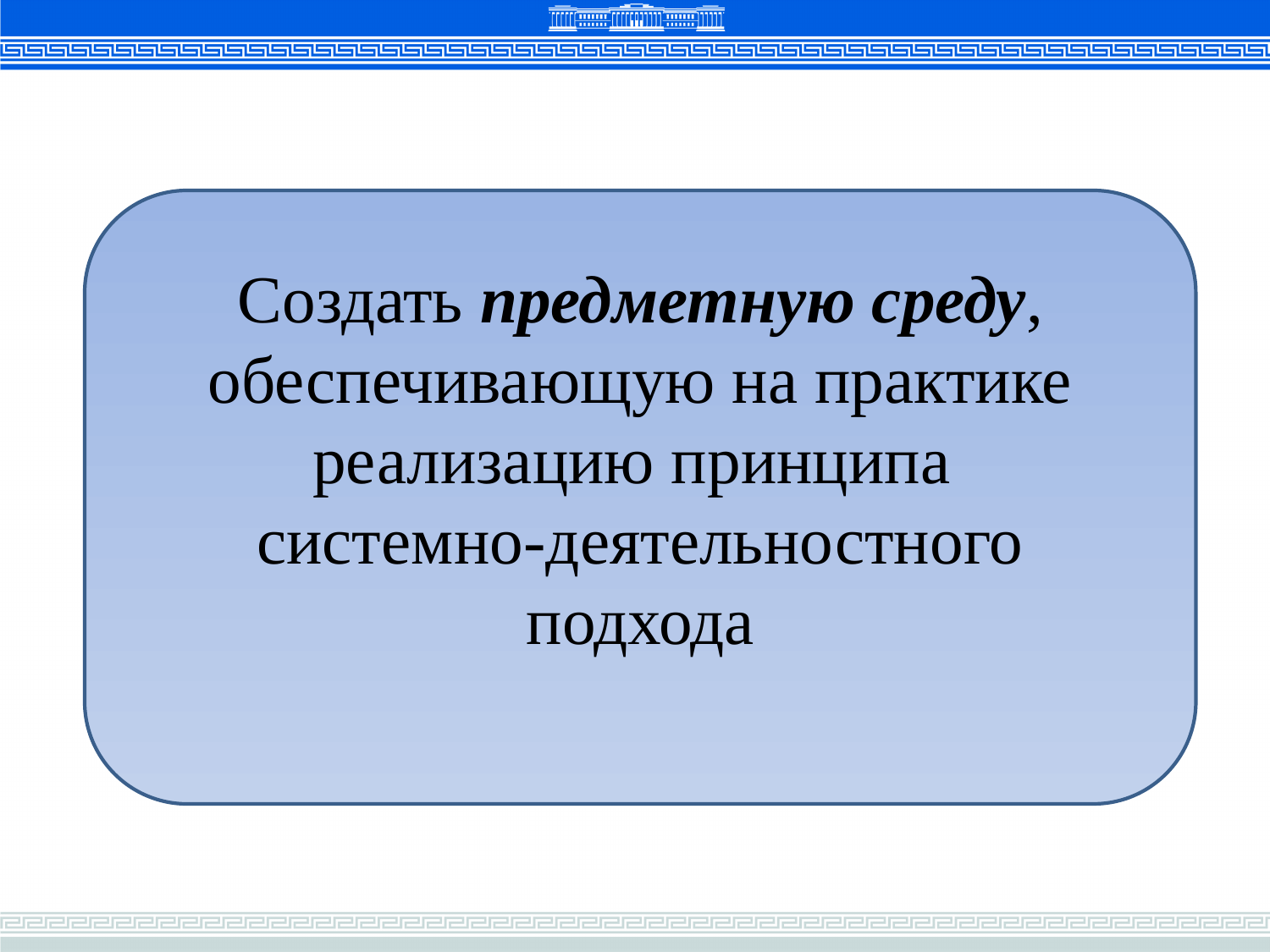

Создать предметную среду, обеспечивающую на практике реализацию принципа
системно-деятельностного
подхода